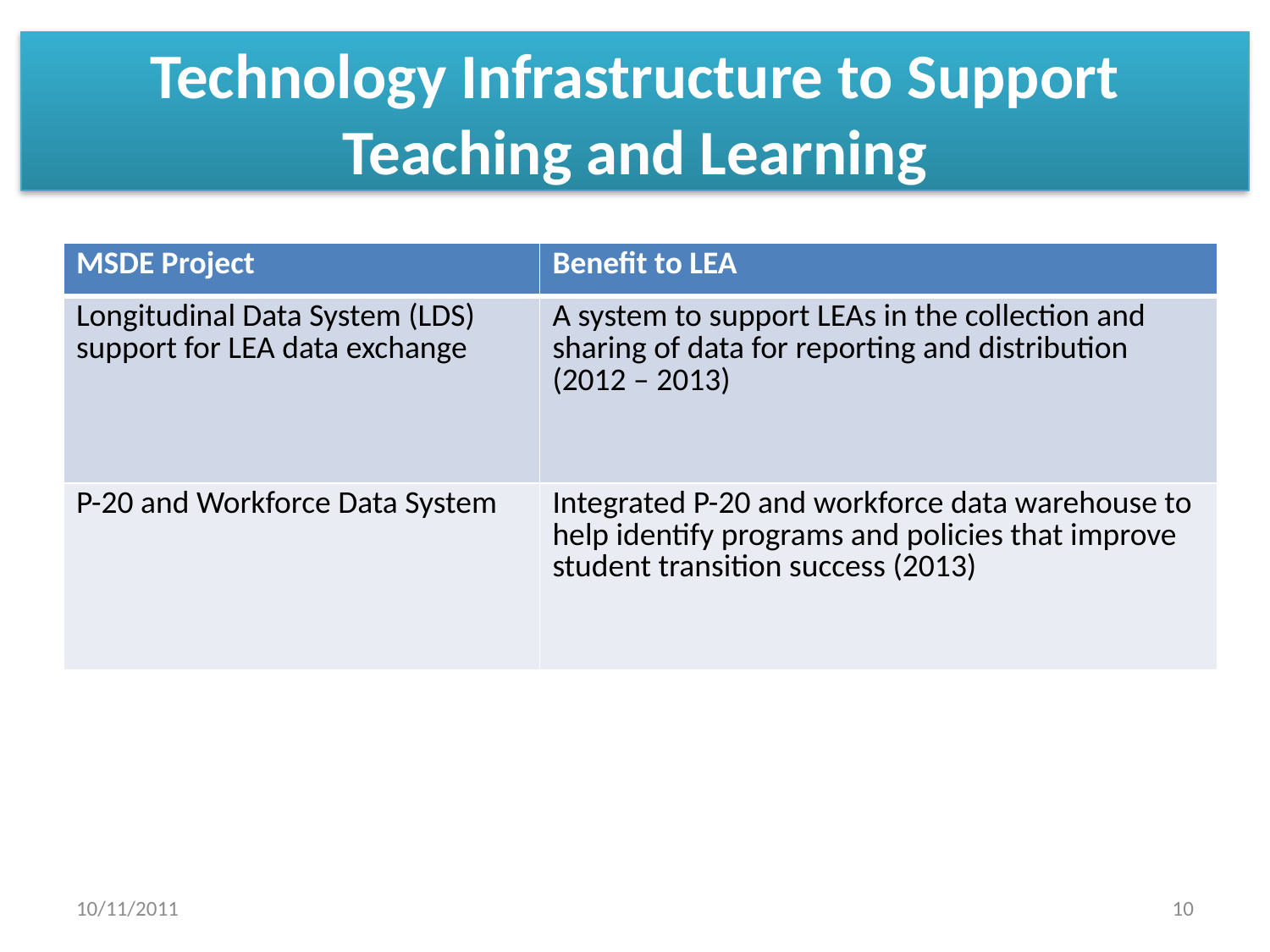

# Technology Infrastructure to Support Teaching and Learning

| MSDE Project | Benefit to LEA |
| --- | --- |
| Longitudinal Data System (LDS) support for LEA data exchange | A system to support LEAs in the collection and sharing of data for reporting and distribution (2012 – 2013) |
| P-20 and Workforce Data System | Integrated P-20 and workforce data warehouse to help identify programs and policies that improve student transition success (2013) |
10/11/2011
10